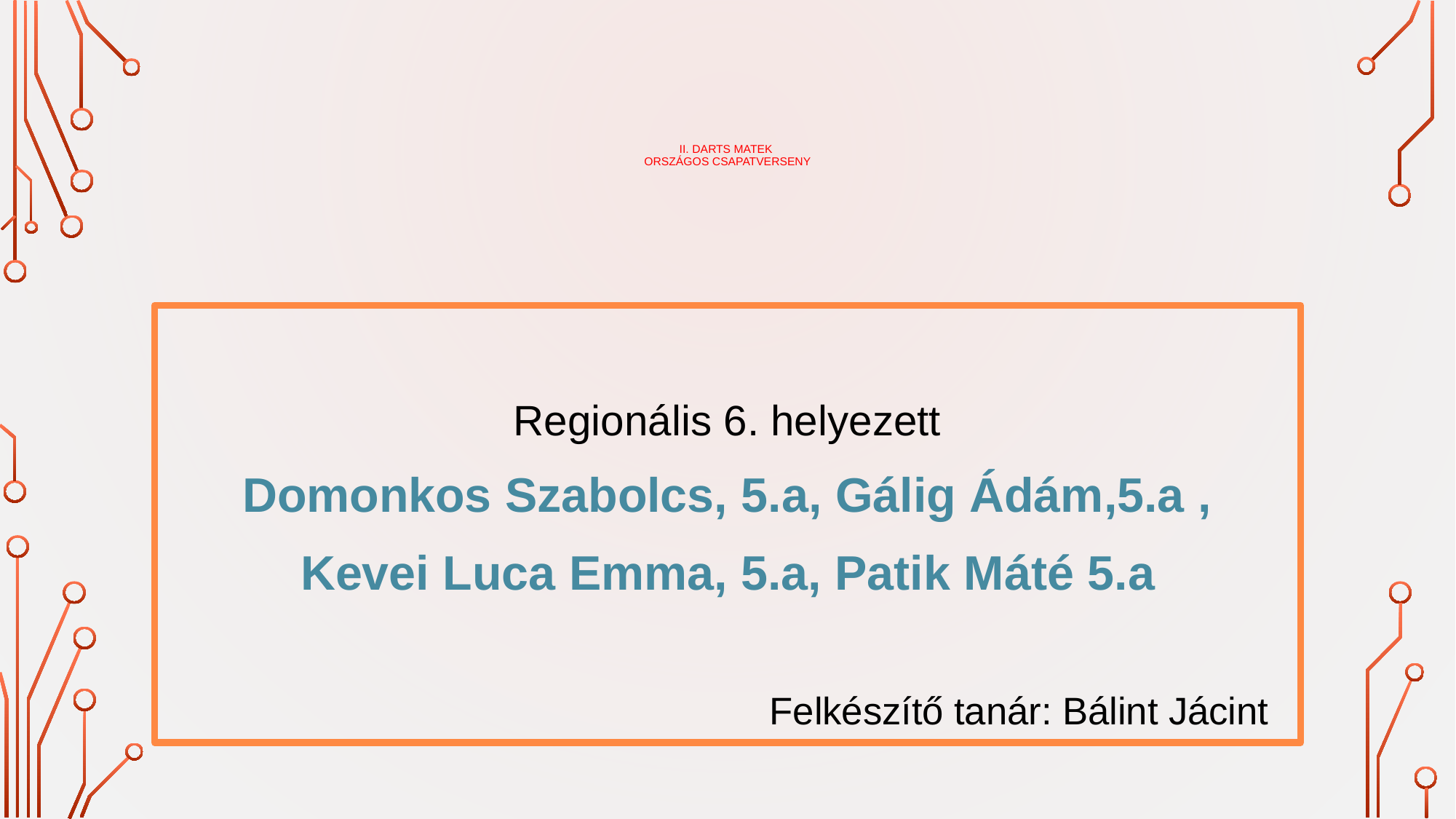

# II. Darts Matek Országos Csapatverseny

Regionális 6. helyezett
Domonkos Szabolcs, 5.a, Gálig Ádám,5.a ,
 Kevei Luca Emma, 5.a, Patik Máté 5.a

Felkészítő tanár: Bálint Jácint